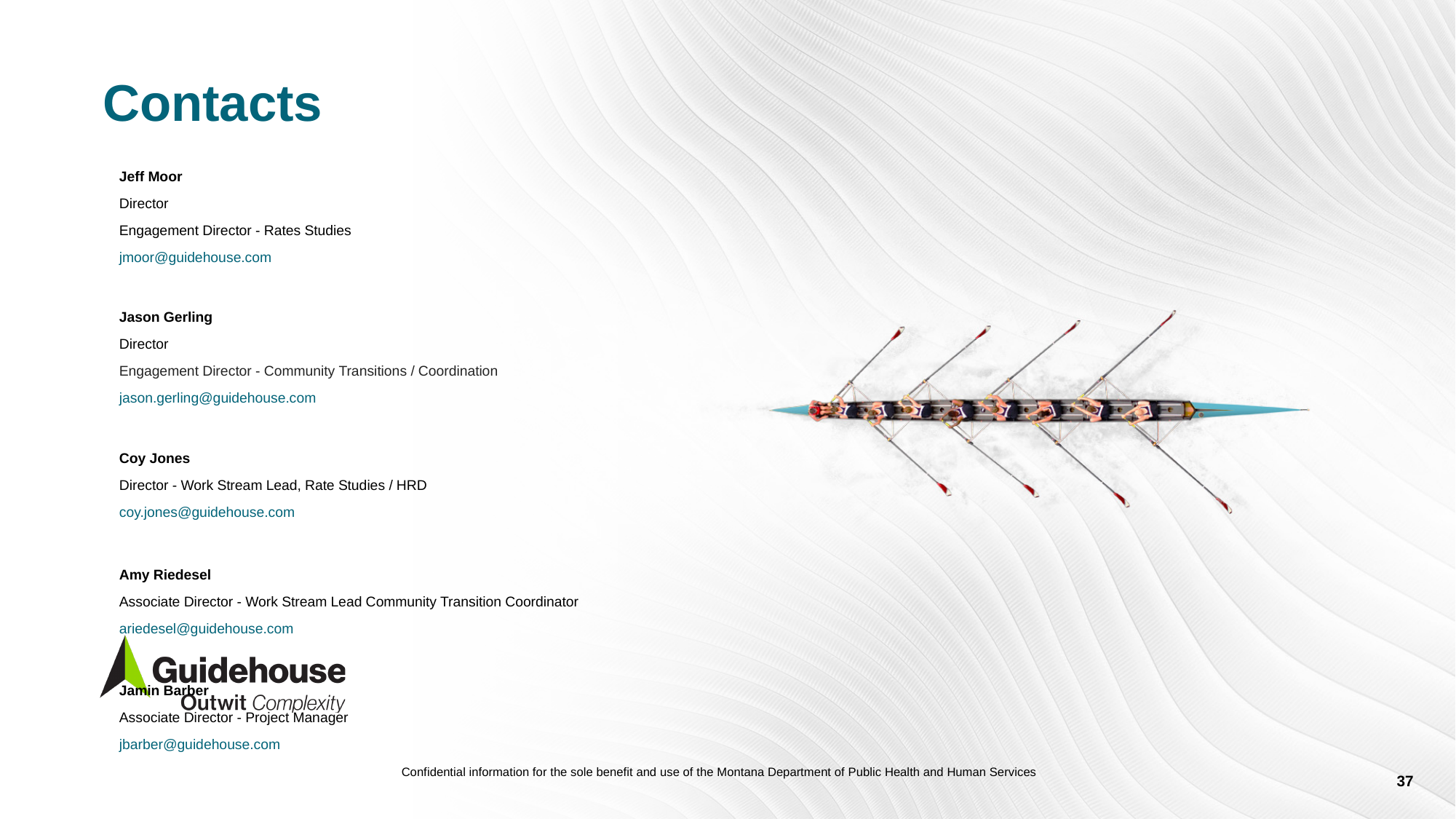

# Contacts
| Jeff Moor Director Engagement Director - Rates Studies  jmoor@guidehouse.com |
| --- |
| Jason Gerling Director Engagement Director - Community Transitions / Coordination jason.gerling@guidehouse.com |
| Coy Jones Director - Work Stream Lead, Rate Studies / HRD coy.jones@guidehouse.com |
| Amy Riedesel Associate Director - Work Stream Lead Community Transition Coordinator ariedesel@guidehouse.com |
| Jamin Barber Associate Director - Project Manager jbarber@guidehouse.com |
37